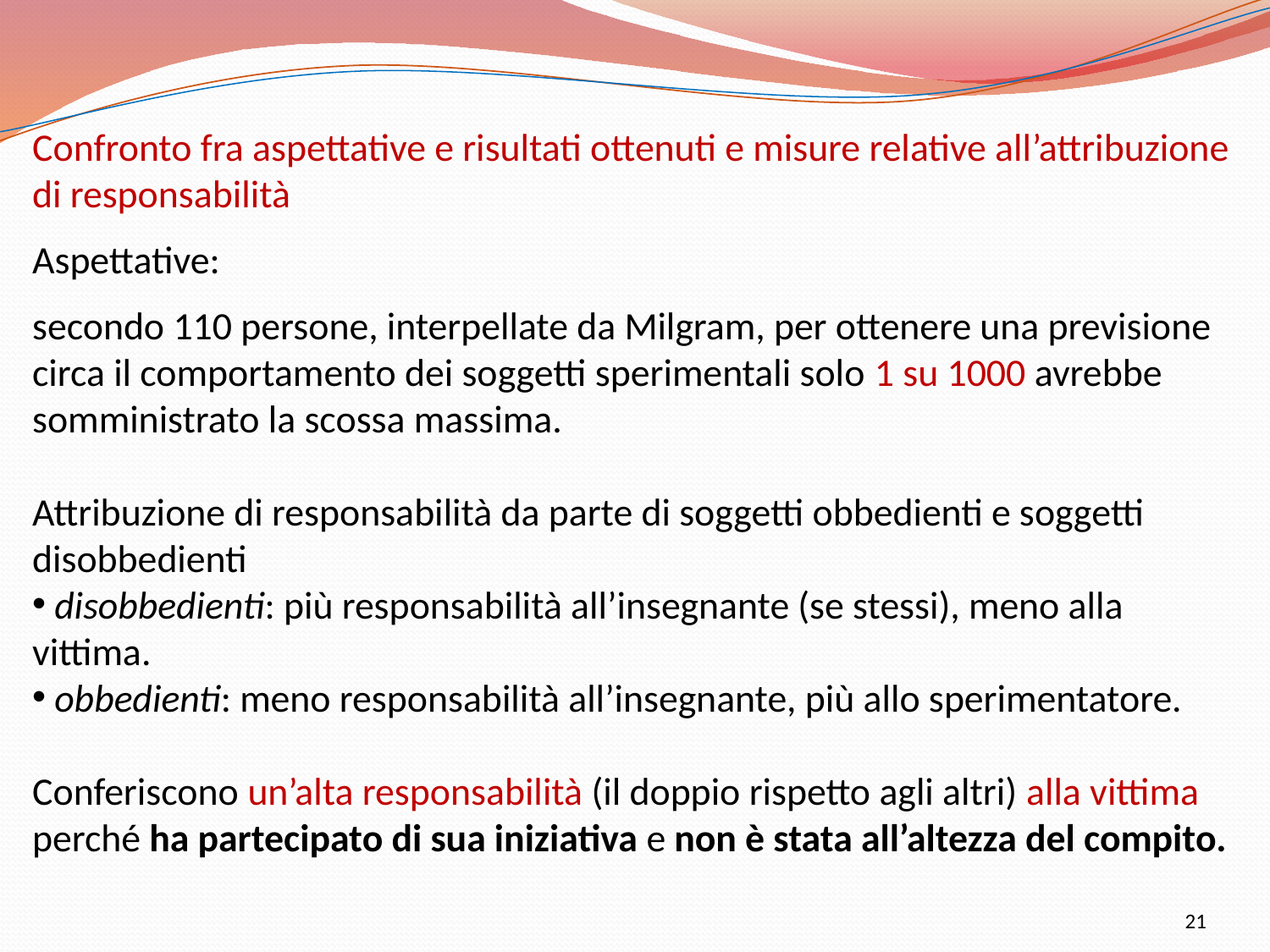

Confronto fra aspettative e risultati ottenuti e misure relative all’attribuzione di responsabilità
Aspettative:
secondo 110 persone, interpellate da Milgram, per ottenere una previsione circa il comportamento dei soggetti sperimentali solo 1 su 1000 avrebbe somministrato la scossa massima.

Attribuzione di responsabilità da parte di soggetti obbedienti e soggetti disobbedienti
 disobbedienti: più responsabilità all’insegnante (se stessi), meno alla vittima.
 obbedienti: meno responsabilità all’insegnante, più allo sperimentatore.

Conferiscono un’alta responsabilità (il doppio rispetto agli altri) alla vittima perché ha partecipato di sua iniziativa e non è stata all’altezza del compito.
21